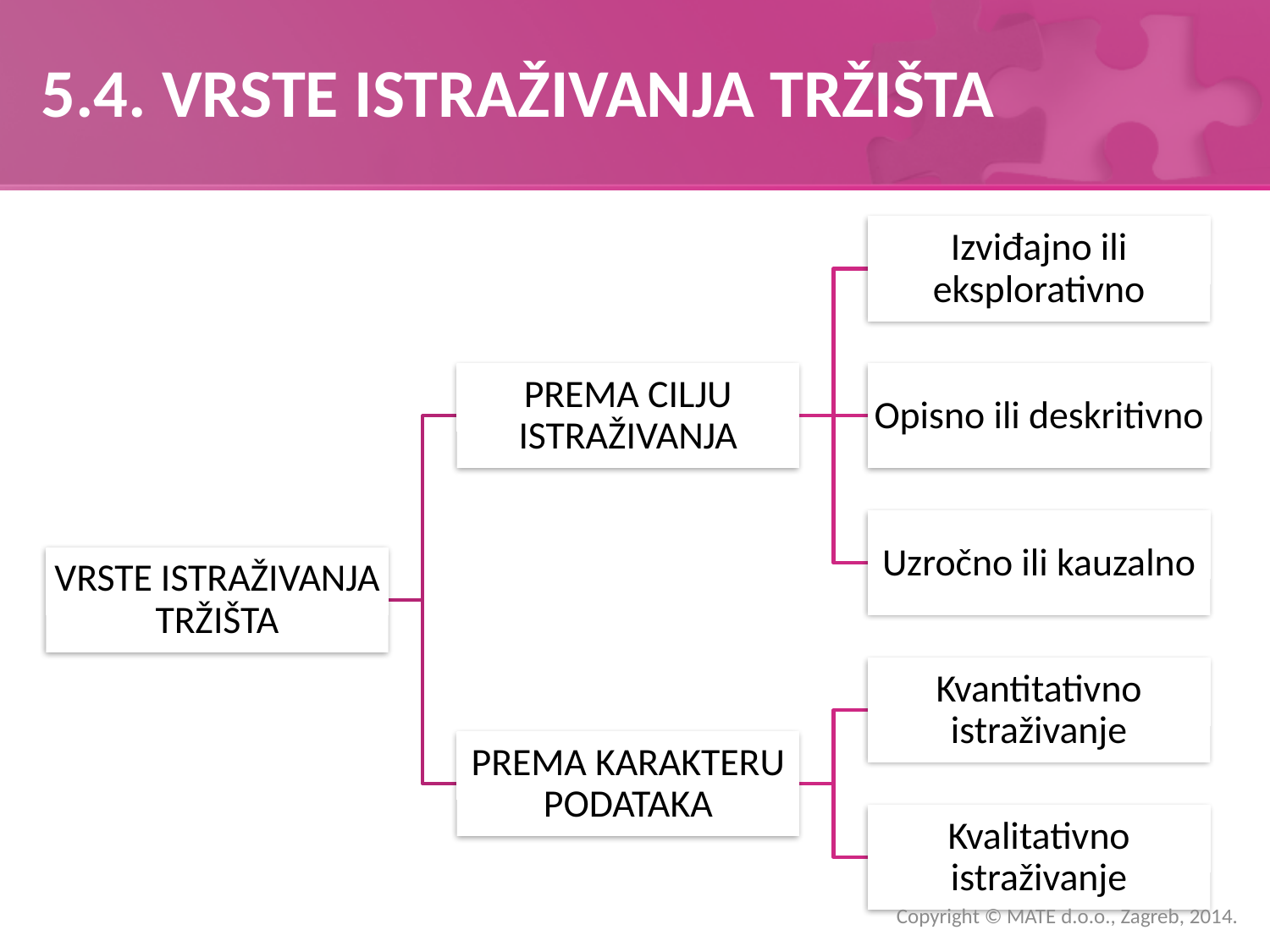

# 5.4. VRSTE ISTRAŽIVANJA TRŽIŠTA
VRSTE ISTRAŽIVANJA TRŽIŠTA
PREMA CILJU ISTRAŽIVANJA
Izviđajno ili eksplorativno
Opisno ili deskritivno
Uzročno ili kauzalno
PREMA KARAKTERU PODATAKA
Kvantitativno istraživanje
Kvalitativno istraživanje
Copyright © MATE d.o.o., Zagreb, 2014.